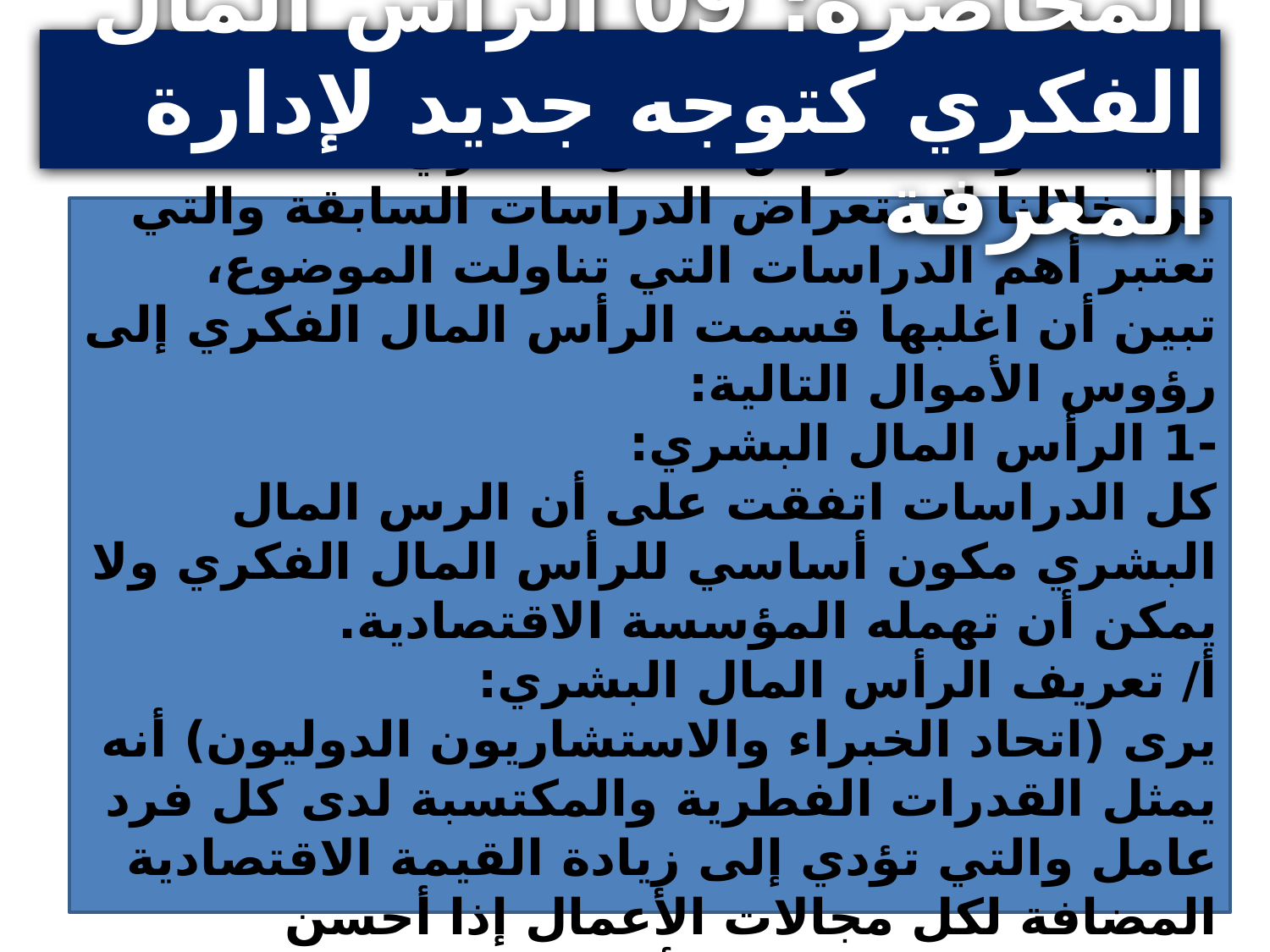

المحاضرة: 09 الرأس المال الفكري كتوجه جديد لإدارة المعرفة

ثانيا: مكونات الرأس المال الفكري:
من خلالنا لاستعراض الدراسات السابقة والتي تعتبر أهم الدراسات التي تناولت الموضوع،
تبين أن اغلبها قسمت الرأس المال الفكري إلى رؤوس الأموال التالية:
-1 الرأس المال البشري:
كل الدراسات اتفقت على أن الرس المال البشري مكون أساسي للرأس المال الفكري ولا يمكن أن تهمله المؤسسة الاقتصادية.
أ/ تعريف الرأس المال البشري:
يرى (اتحاد الخبراء والاستشاريون الدوليون) أنه يمثل القدرات الفطرية والمكتسبة لدى كل فرد عامل والتي تؤدي إلى زيادة القيمة الاقتصادية المضافة لكل مجالات الأعمال إذا أحسن استثمارها مثل باقي الأصول.